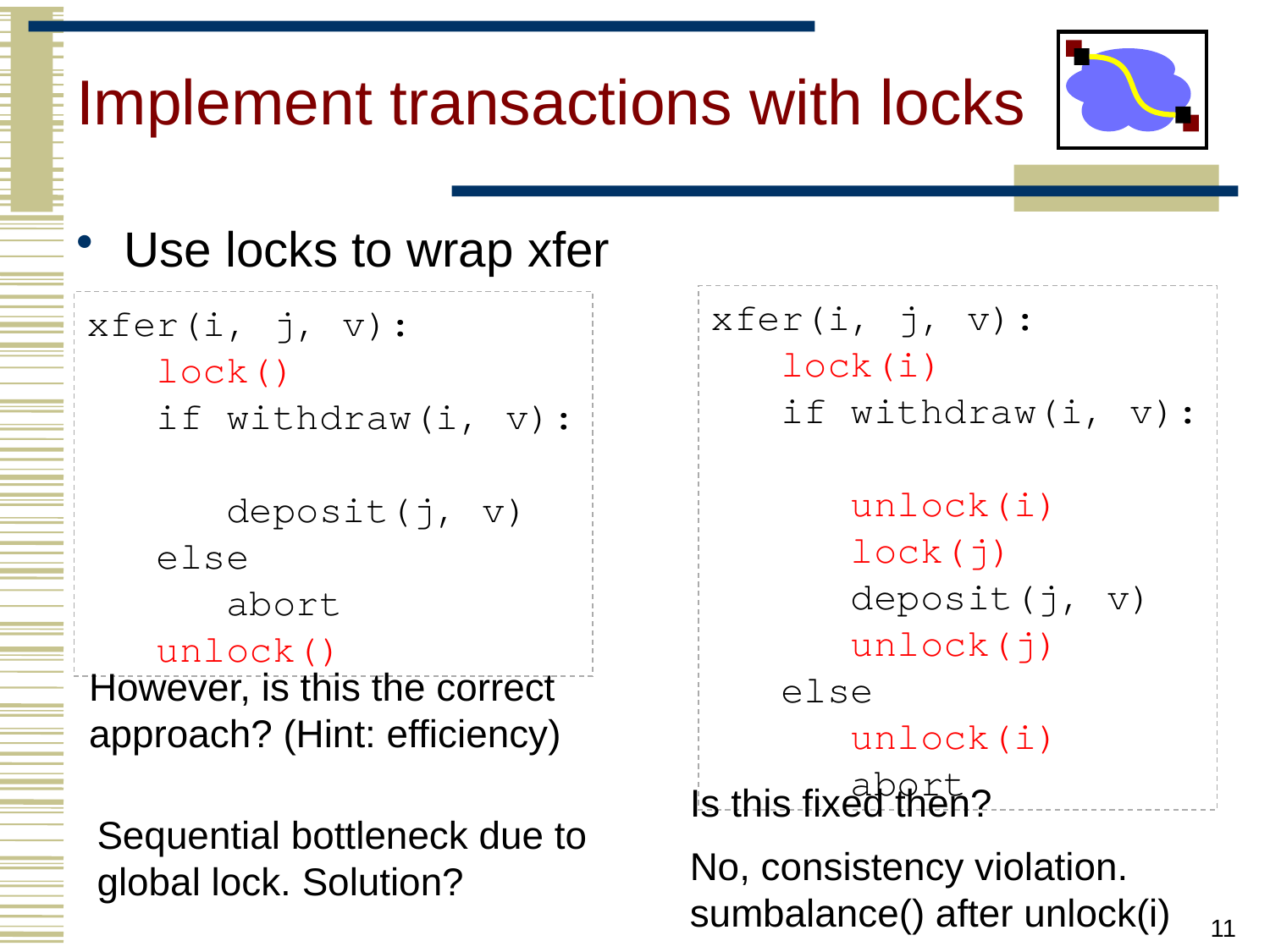

# Implement transactions with locks
Use locks to wrap xfer
xfer(i, j, v):
   lock(i)
   if withdraw(i, v):
      unlock(i)
      lock(j)
      deposit(j, v)
      unlock(j)
   else
      unlock(i)
      abort
xfer(i, j, v):
   lock()
   if withdraw(i, v):
      deposit(j, v)
   else
      abort
   unlock()
However, is this the correct
approach? (Hint: efficiency)
Is this fixed then?
Sequential bottleneck due to global lock. Solution?
No, consistency violation. sumbalance() after unlock(i)
11